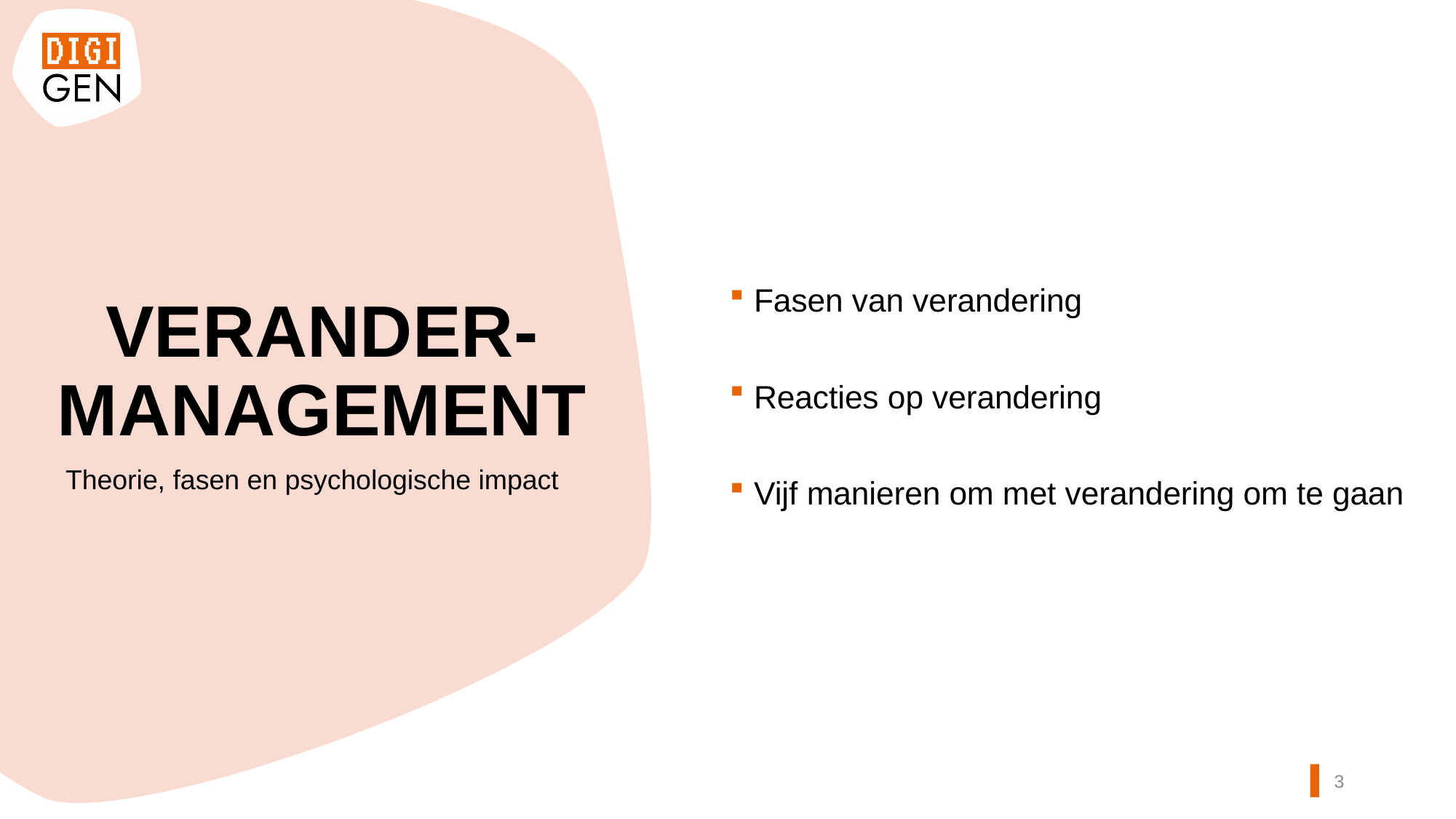

Fasen van verandering
Reacties op verandering
Vijf manieren om met verandering om te gaan
VERANDER-MANAGEMENT
Theorie, fasen en psychologische impact
3